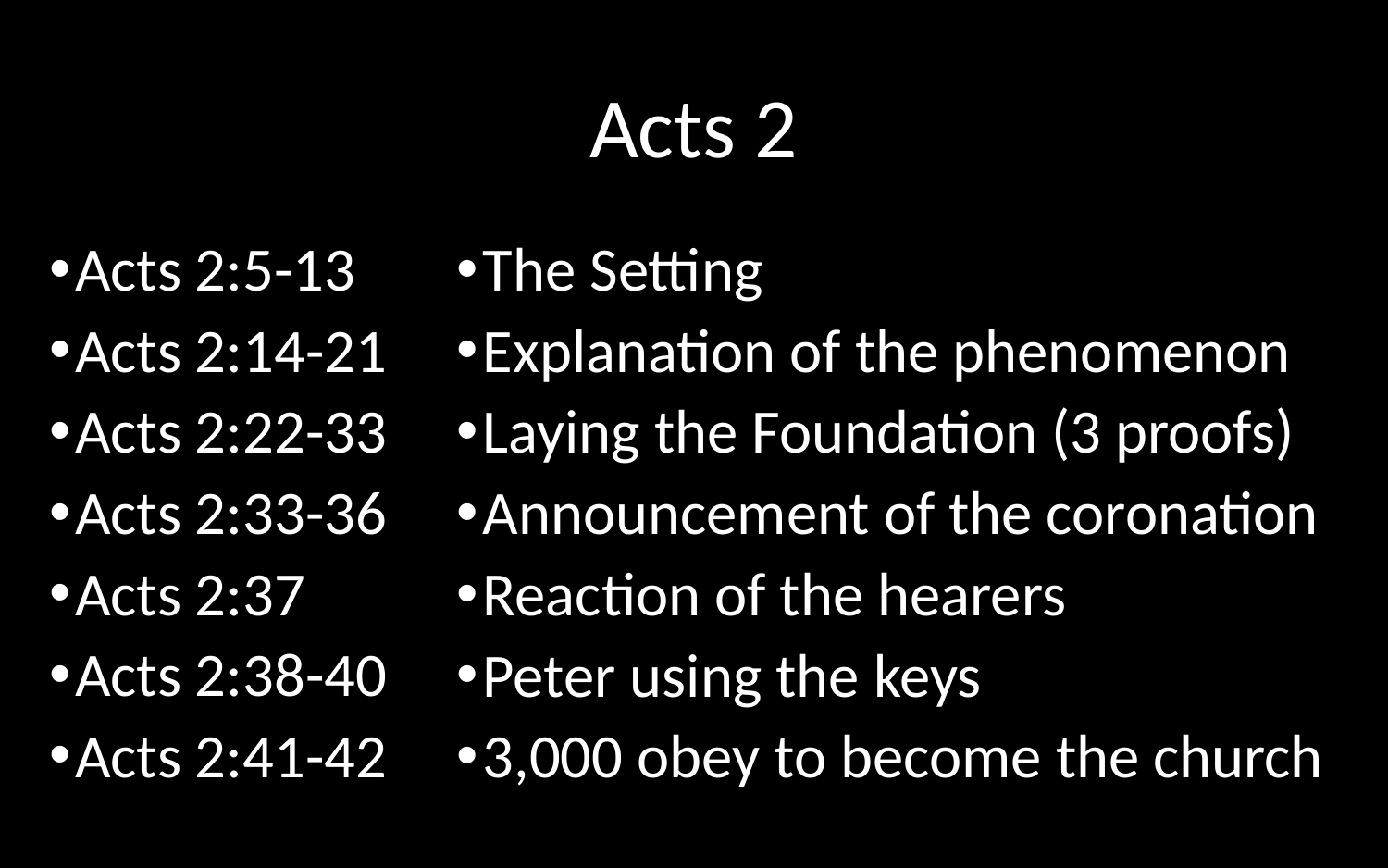

# Acts 2
Acts 2:5-13
Acts 2:14-21
Acts 2:22-33
Acts 2:33-36
Acts 2:37
Acts 2:38-40
Acts 2:41-42
The Setting
Explanation of the phenomenon
Laying the Foundation (3 proofs)
Announcement of the coronation
Reaction of the hearers
Peter using the keys
3,000 obey to become the church